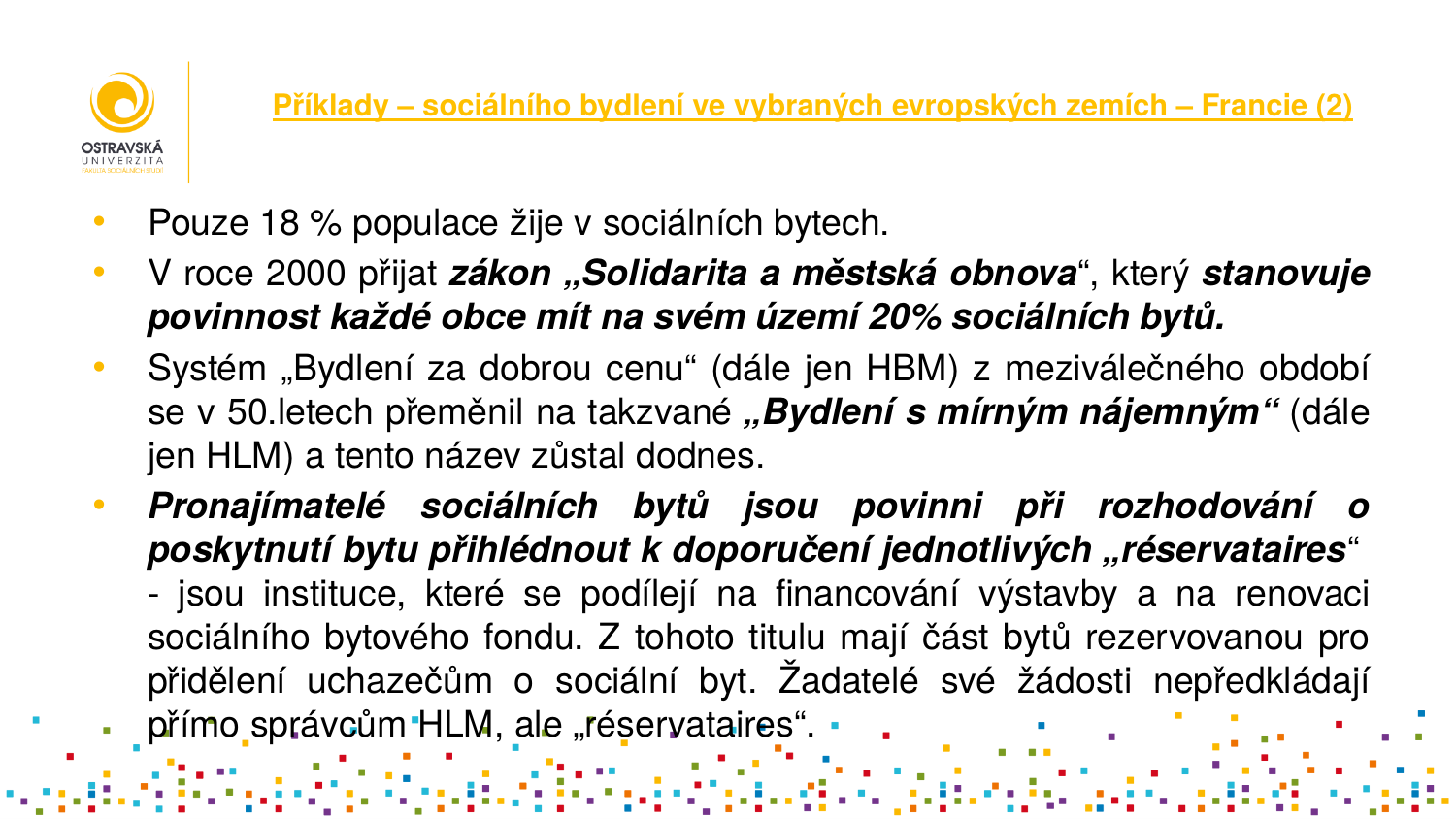

# Příklady – sociálního bydlení ve vybraných evropských zemích – Francie (2)
Pouze 18 % populace žije v sociálních bytech.
V roce 2000 přijat zákon „Solidarita a městská obnova“, který stanovuje povinnost každé obce mít na svém území 20% sociálních bytů.
Systém „Bydlení za dobrou cenu“ (dále jen HBM) z meziválečného období se v 50.letech přeměnil na takzvané „Bydlení s mírným nájemným“ (dále jen HLM) a tento název zůstal dodnes.
Pronajímatelé sociálních bytů jsou povinni při rozhodování o poskytnutí bytu přihlédnout k doporučení jednotlivých „réservataires“  - jsou instituce, které se podílejí na financování výstavby a na renovaci sociálního bytového fondu. Z tohoto titulu mají část bytů rezervovanou pro přidělení uchazečům o sociální byt. Žadatelé své žádosti nepředkládají přímo správcům HLM, ale „réservataires“.